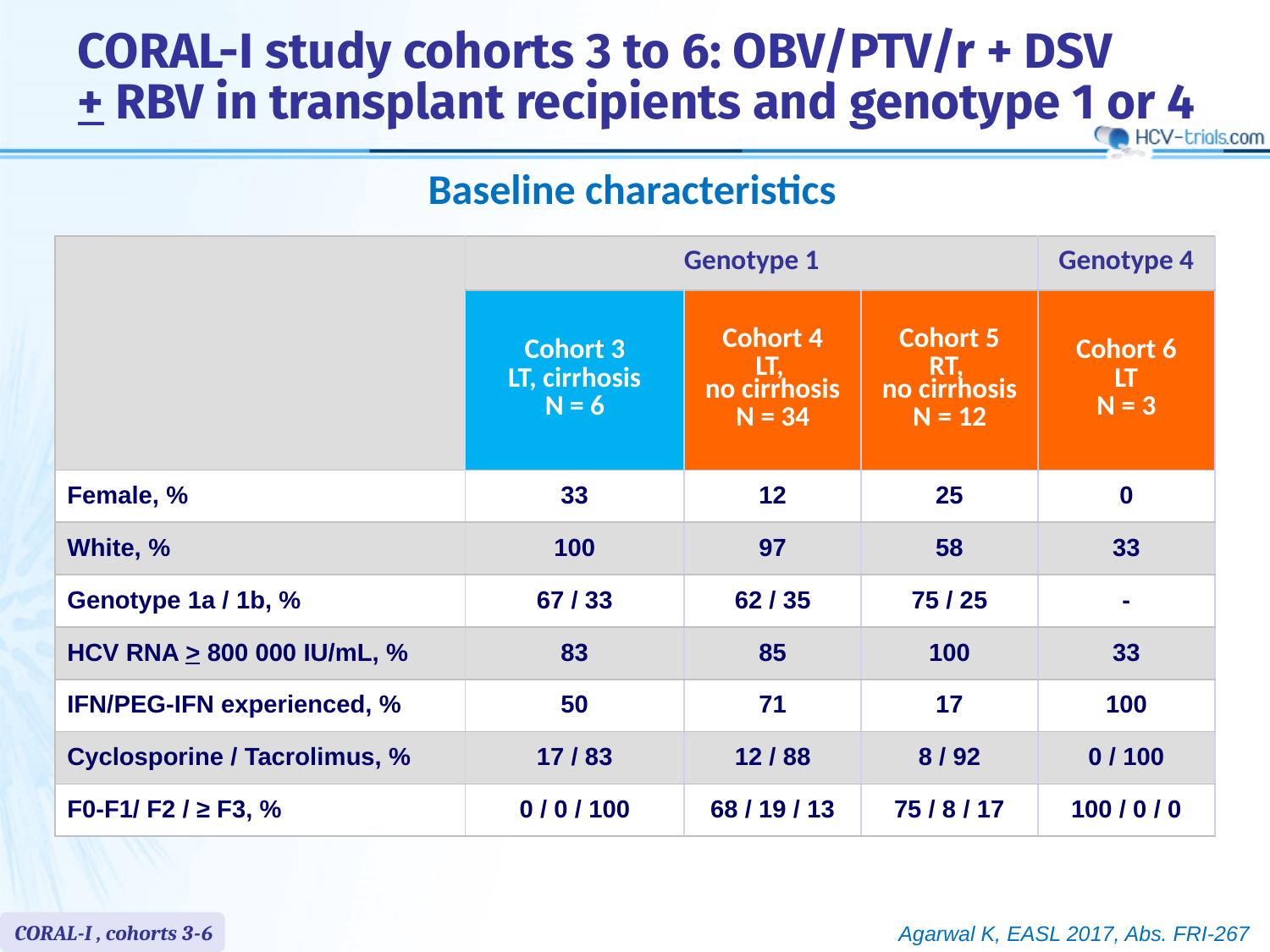

# CORAL-I study cohorts 3 to 6: OBV/PTV/r + DSV + RBV in transplant recipients and genotype 1 or 4
Baseline characteristics
|  | Genotype 1 |  |  | Genotype 4 |
| --- | --- | --- | --- | --- |
|  | Cohort 3 LT, cirrhosis N = 6 | Cohort 4 LT, no cirrhosis N = 34 | Cohort 5 RT, no cirrhosis N = 12 | Cohort 6 LT N = 3 |
| Female, % | 33 | 12 | 25 | 0 |
| White, % | 100 | 97 | 58 | 33 |
| Genotype 1a / 1b, % | 67 / 33 | 62 / 35 | 75 / 25 | - |
| HCV RNA > 800 000 IU/mL, % | 83 | 85 | 100 | 33 |
| IFN/PEG-IFN experienced, % | 50 | 71 | 17 | 100 |
| Cyclosporine / Tacrolimus, % | 17 / 83 | 12 / 88 | 8 / 92 | 0 / 100 |
| F0-F1/ F2 / ≥ F3, % | 0 / 0 / 100 | 68 / 19 / 13 | 75 / 8 / 17 | 100 / 0 / 0 |
CORAL-I , cohorts 3-6
Agarwal K, EASL 2017, Abs. FRI-267